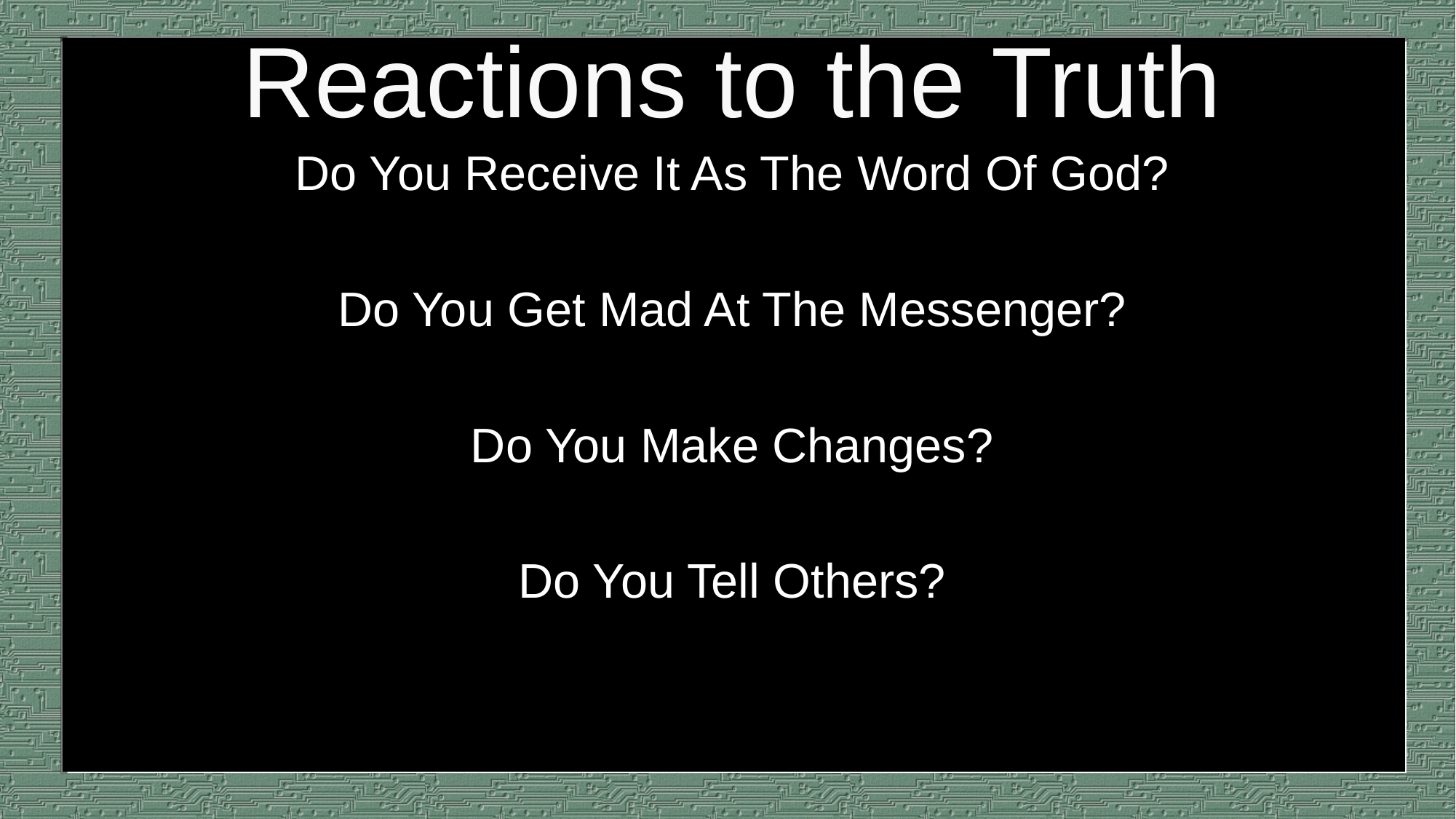

# Reactions to the Truth
Do You Receive It As The Word Of God?

Do You Get Mad At The Messenger?

Do You Make Changes?

Do You Tell Others?